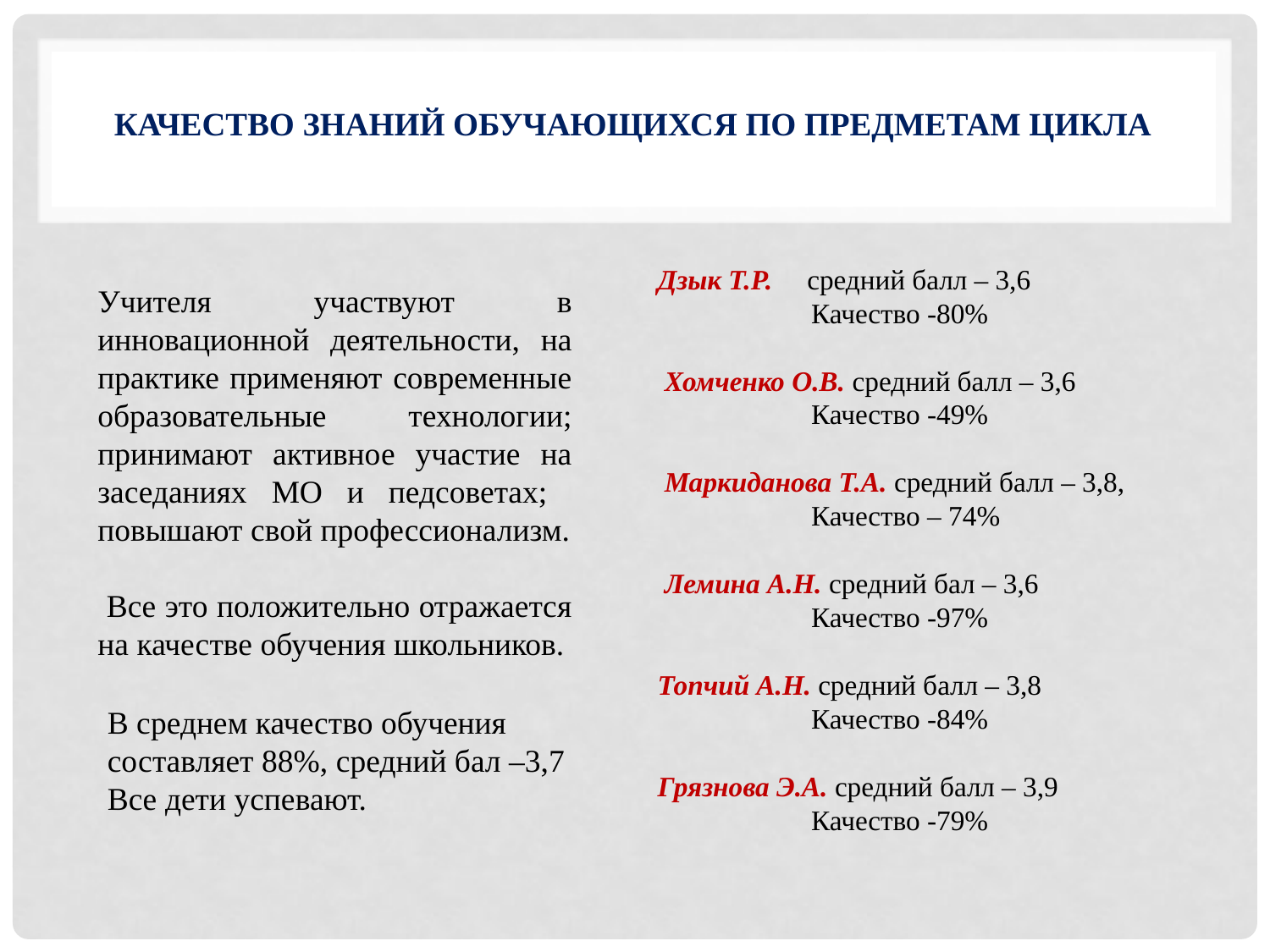

# Качество знаний обучающихся по предметам цикла

Дзык Т.Р.     средний балл – 3,6
                      Качество -80%

 Хомченко О.В. средний балл – 3,6
                      Качество -49%

 Маркиданова Т.А. средний балл – 3,8,
                      Качество – 74%

 Лемина А.Н. средний бал – 3,6
                      Качество -97%

Топчий А.Н. средний балл – 3,8
                      Качество -84%

Грязнова Э.А. средний балл – 3,9
                      Качество -79%

Учителя участвуют в инновационной деятельности, на практике применяют современные образовательные технологии; принимают активное участие на заседаниях МО и педсоветах;  повышают свой профессионализм.

 Все это положительно отражается на качестве обучения школьников.
В среднем качество обучения составляет 88%, средний бал –3,7
Все дети успевают.